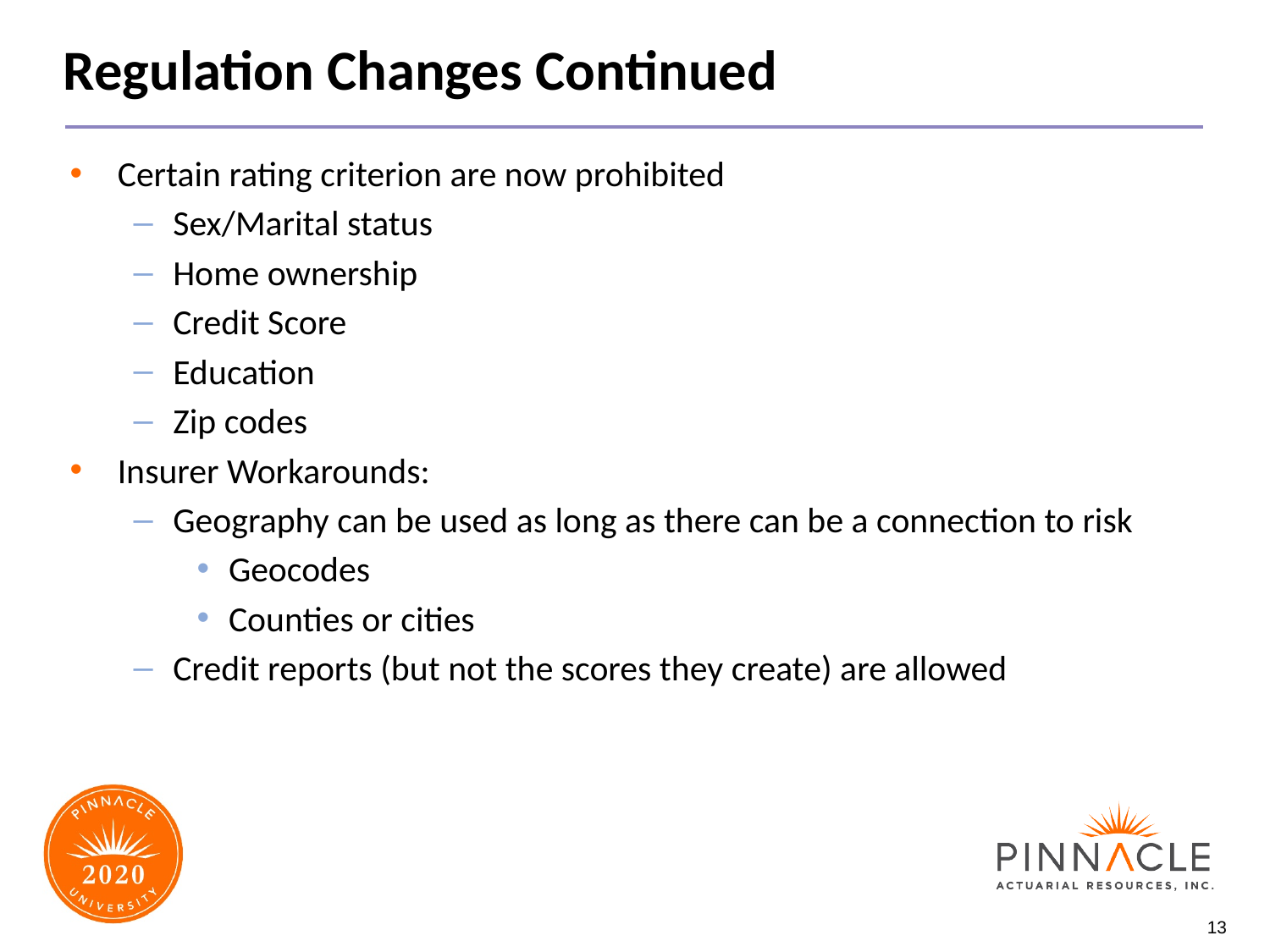

# Regulation Changes Continued
Certain rating criterion are now prohibited
Sex/Marital status
Home ownership
Credit Score
Education
Zip codes
Insurer Workarounds:
Geography can be used as long as there can be a connection to risk
Geocodes
Counties or cities
Credit reports (but not the scores they create) are allowed